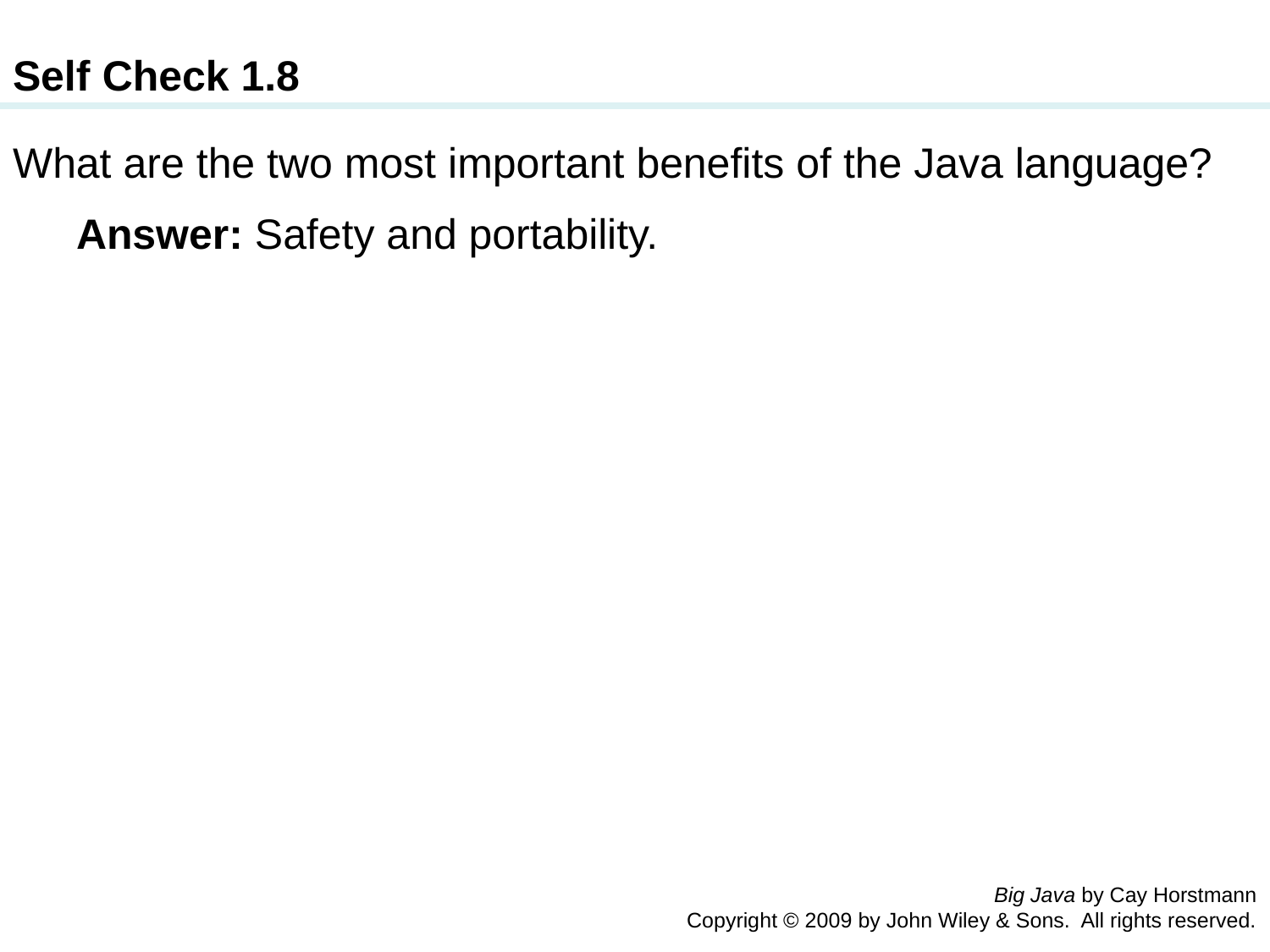

Self Check 1.8
What are the two most important benefits of the Java language?
Answer: Safety and portability.
Big Java by Cay Horstmann
Copyright © 2009 by John Wiley & Sons.  All rights reserved.